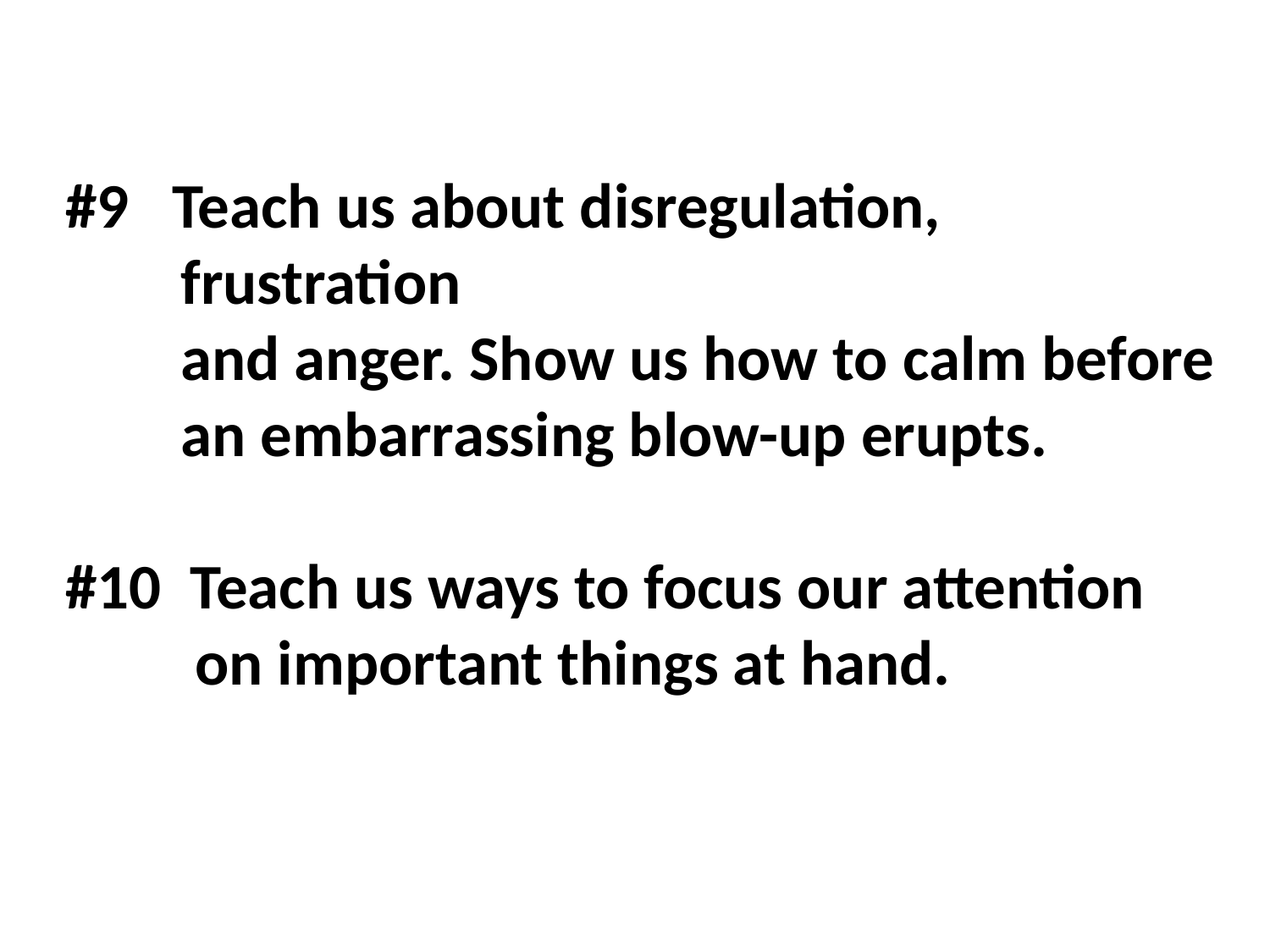

#9   Teach us about disregulation,
        frustration
        and anger. Show us how to calm before
        an embarrassing blow-up erupts.

#10  Teach us ways to focus our attention
         on important things at hand.